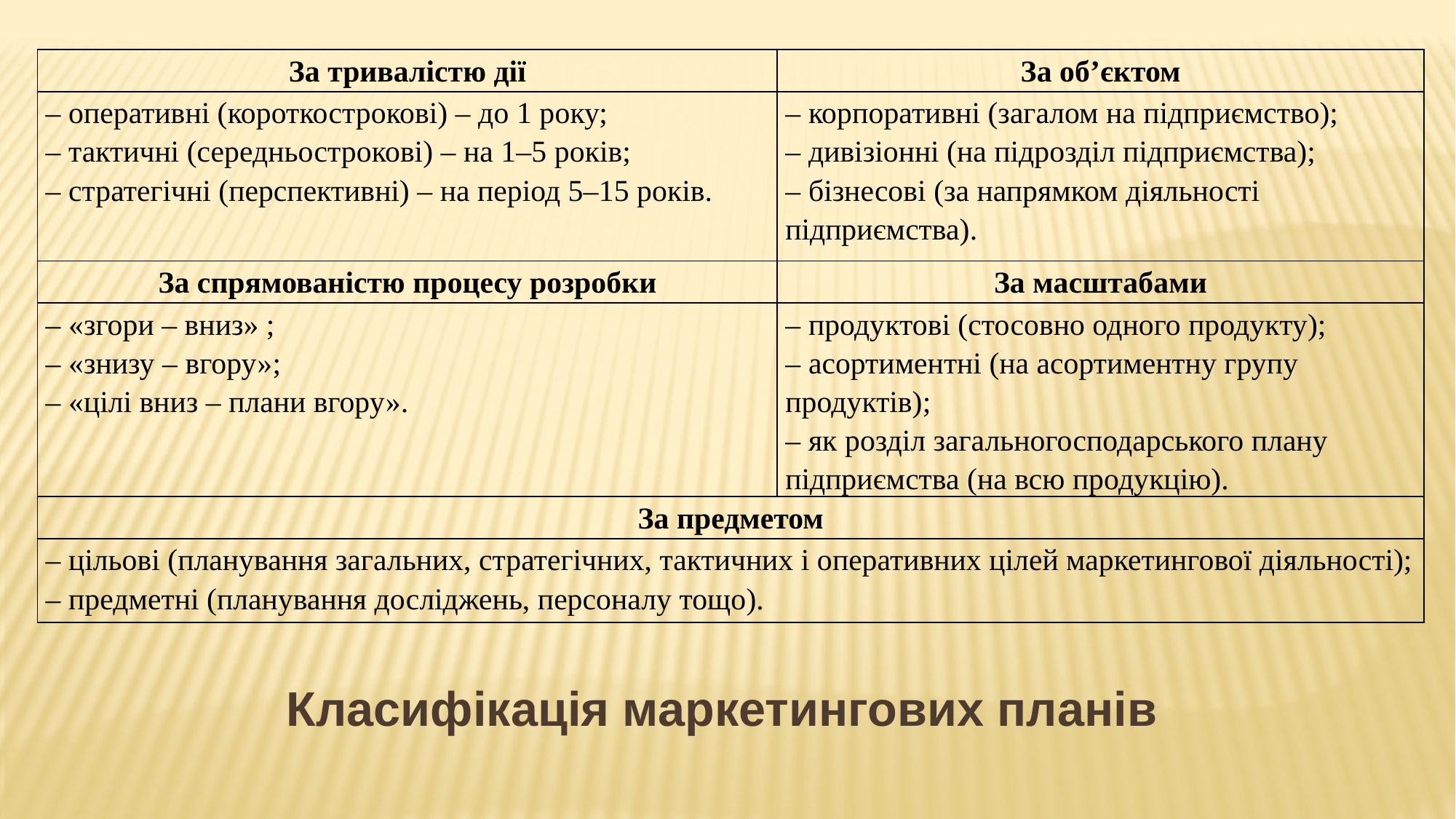

| За тривалістю дії | За об’єктом |
| --- | --- |
| – оперативні (короткострокові) – до 1 року; – тактичні (середньострокові) – на 1–5 років; – стратегічні (перспективні) – на період 5–15 років. | – корпоративні (загалом на підприємство); – дивізіонні (на підрозділ підприємства); – бізнесові (за напрямком діяльності підприємства). |
| За спрямованістю процесу розробки | За масштабами |
| – «згори – вниз» ; – «знизу – вгору»; – «цілі вниз – плани вгору». | – продуктові (стосовно одного продукту); – асортиментні (на асортиментну групу продуктів); – як розділ загальногосподарського плану підприємства (на всю продукцію). |
| За предметом |  |
| – цільові (планування загальних, стратегічних, тактичних і оперативних цілей маркетингової діяльності); – предметні (планування досліджень, персоналу тощо). |  |
Класифікація маркетингових планів